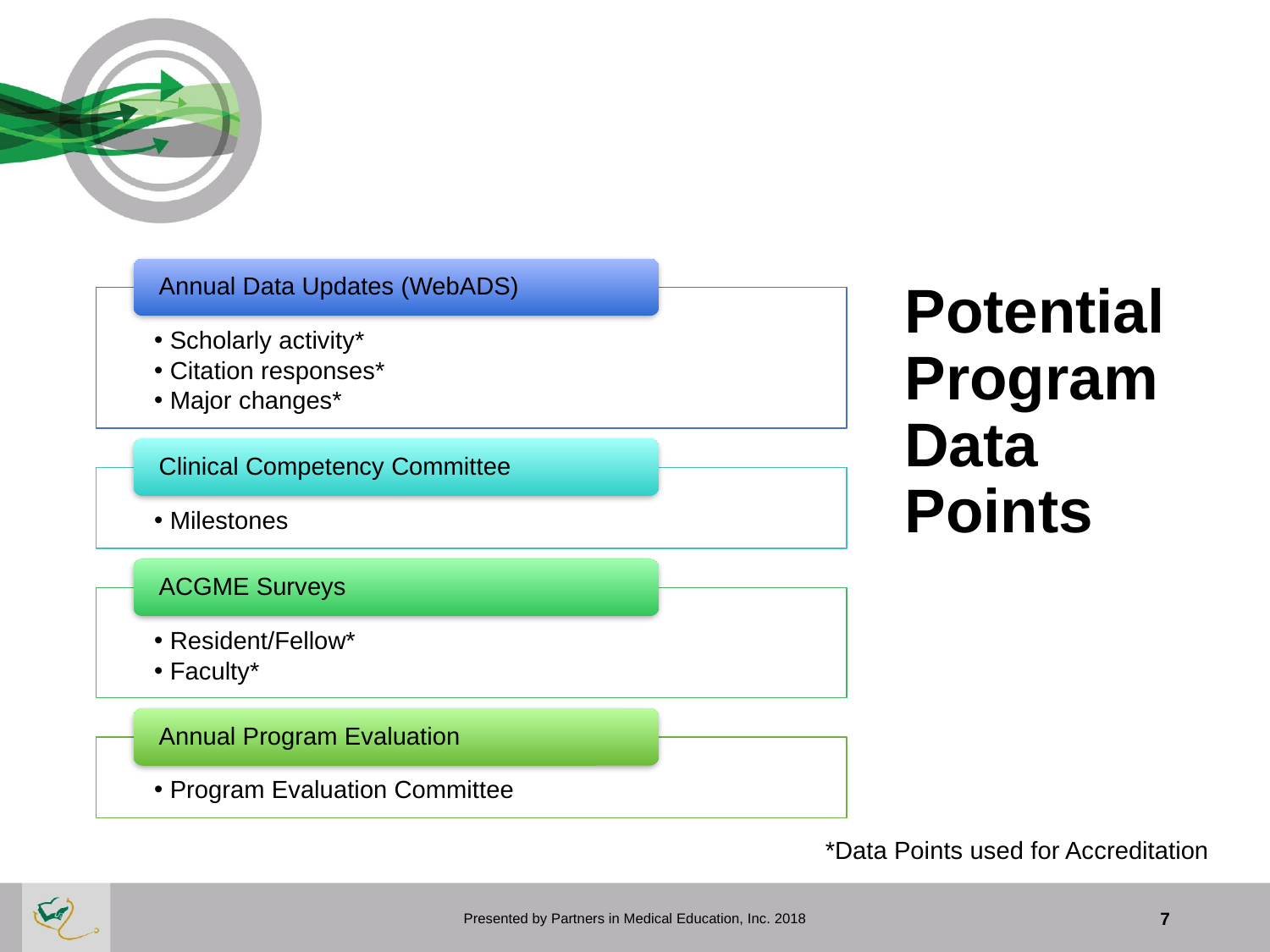

# Program Data Points
Scholarly activity*
Citation responses*
Major changes*
Annual Data Updates (WebADS)
Milestones
Clinical Competency Committee
Resident/Fellow*
Faculty*
ACGME Surveys
Program Evaluation Committee
Annual Program Evaluation
Potential
Program Data
Points
*Data Points used for Accreditation
Presented by Partners in Medical Education, Inc. 2018
7